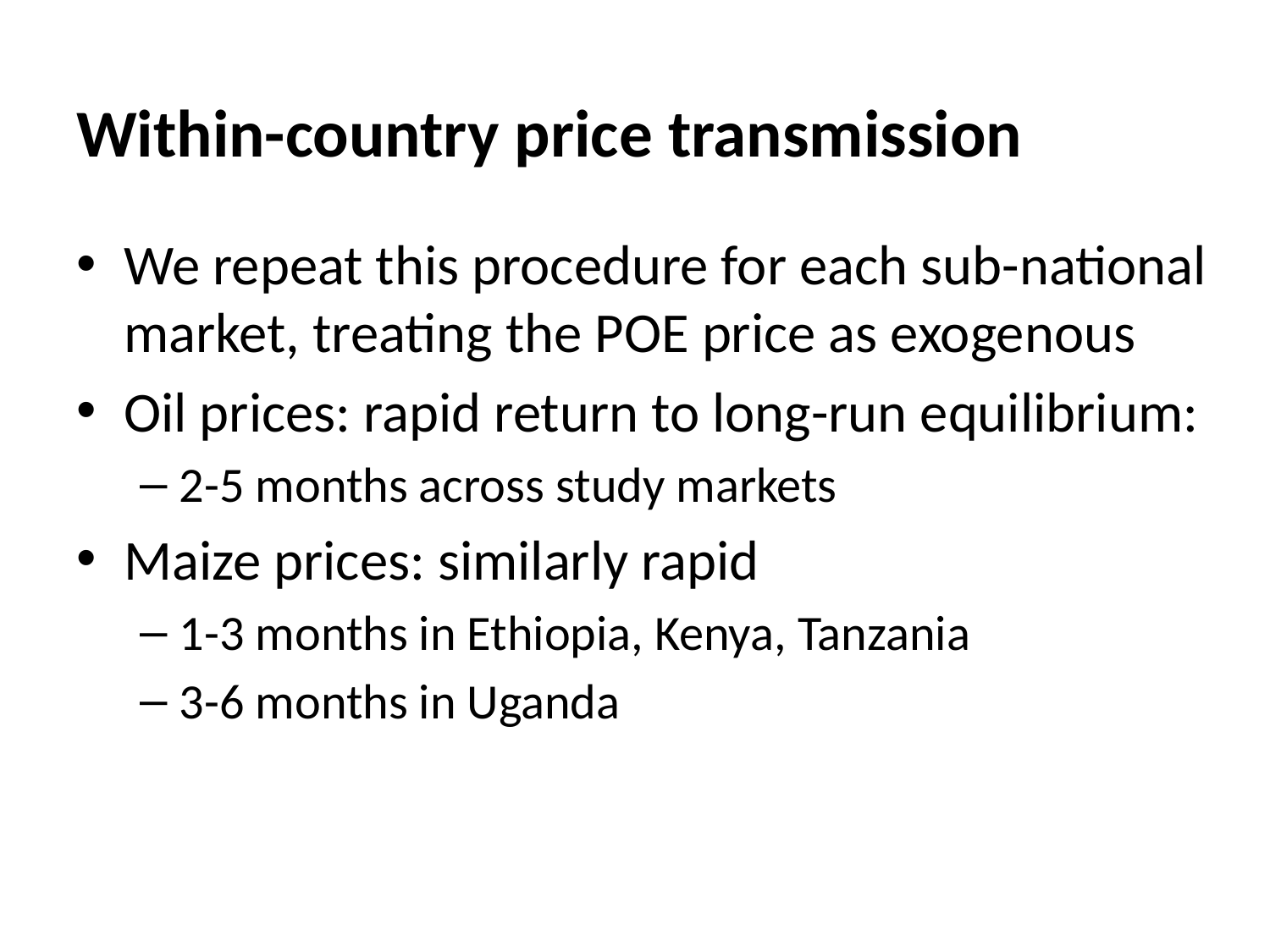

# Within-country price transmission
We repeat this procedure for each sub-national market, treating the POE price as exogenous
Oil prices: rapid return to long-run equilibrium:
2-5 months across study markets
Maize prices: similarly rapid
1-3 months in Ethiopia, Kenya, Tanzania
3-6 months in Uganda